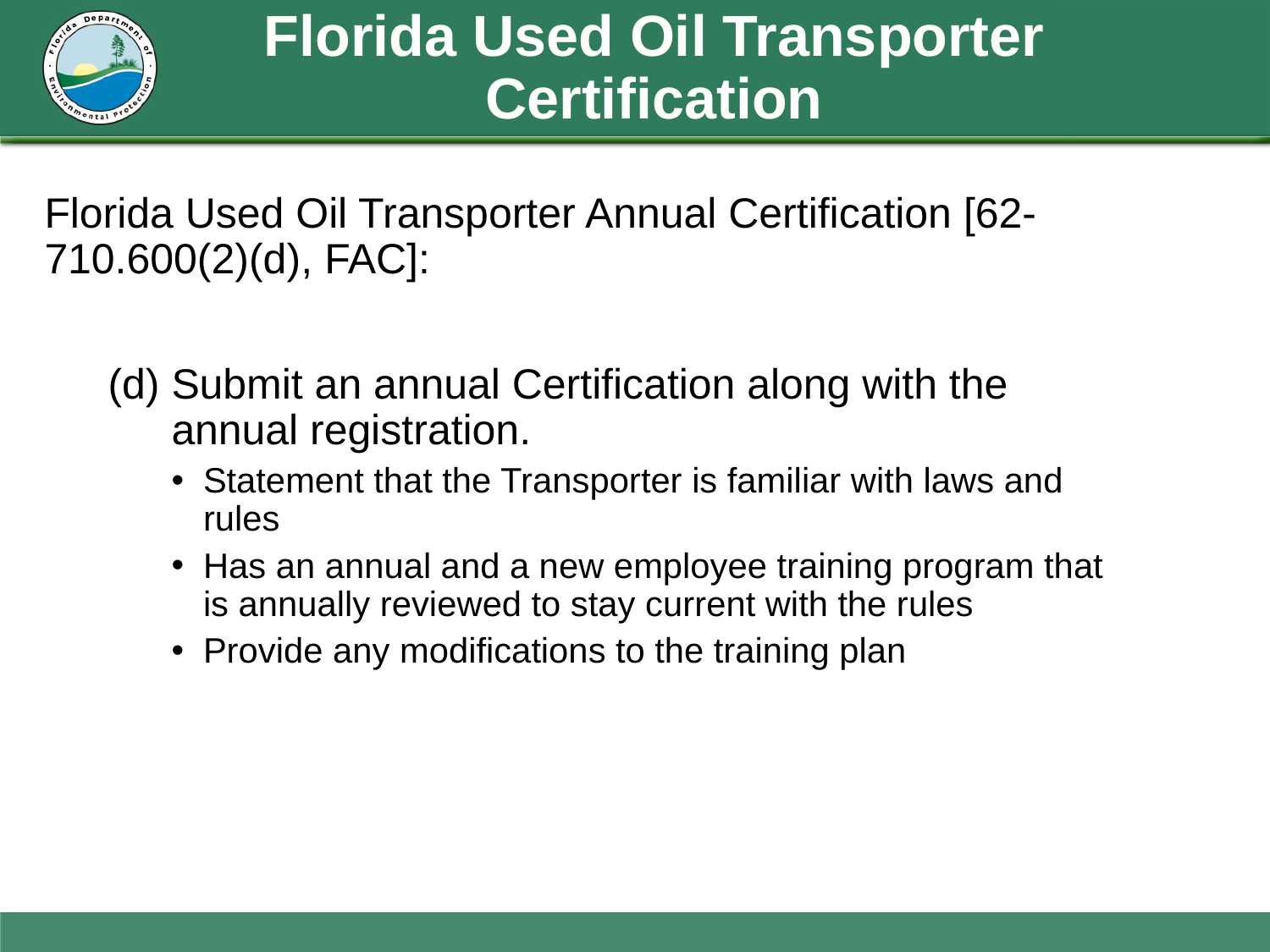

# Florida Used Oil Transporter Certification
Florida Used Oil Transporter Annual Certification [62-710.600(2)(d), FAC]:

Submit an annual Certification along with the annual registration.
Statement that the Transporter is familiar with laws and rules
Has an annual and a new employee training program that is annually reviewed to stay current with the rules
Provide any modifications to the training plan